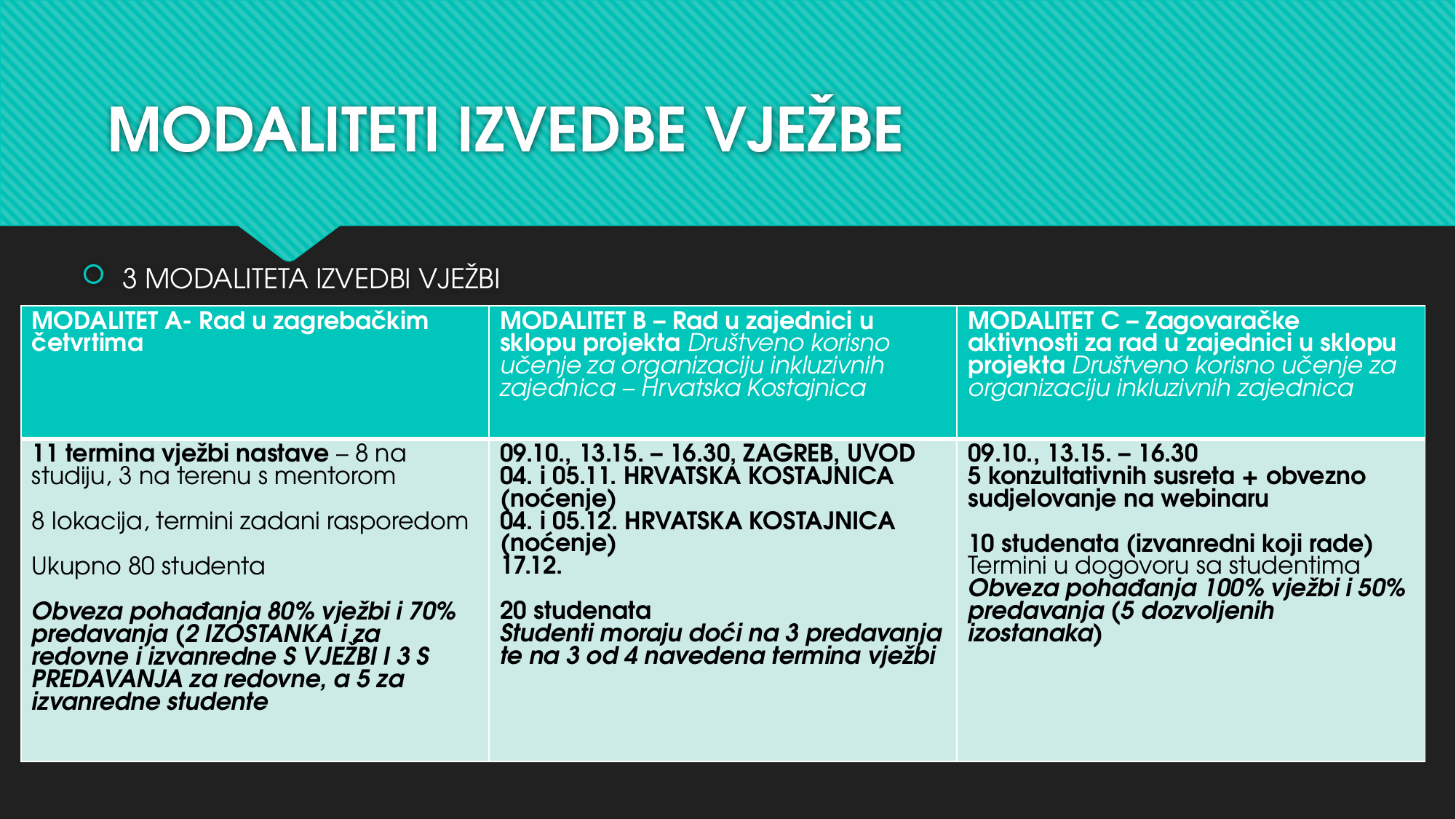

# MODALITETI IZVEDBE VJEŽBE
3 MODALITETA IZVEDBI VJEŽBI

| MODALITET A- Rad u zagrebačkim četvrtima | MODALITET B – Rad u zajednici u sklopu projekta Društveno korisno učenje za organizaciju inkluzivnih zajednica – Hrvatska Kostajnica | MODALITET C – Zagovaračke aktivnosti za rad u zajednici u sklopu projekta Društveno korisno učenje za organizaciju inkluzivnih zajednica |
| --- | --- | --- |
| 11 termina vježbi nastave – 8 na studiju, 3 na terenu s mentorom 8 lokacija, termini zadani rasporedom Ukupno 80 studenta Obveza pohađanja 80% vježbi i 70% predavanja (2 IZOSTANKA i za redovne i izvanredne S VJEŽBI I 3 S PREDAVANJA za redovne, a 5 za izvanredne studente | 09.10., 13.15. – 16.30, ZAGREB, UVOD 04. i 05.11. HRVATSKA KOSTAJNICA (noćenje) 04. i 05.12. HRVATSKA KOSTAJNICA (noćenje) 17.12. 20 studenata Studenti moraju doći na 3 predavanja te na 3 od 4 navedena termina vježbi | 09.10., 13.15. – 16.30 5 konzultativnih susreta + obvezno sudjelovanje na webinaru 10 studenata (izvanredni koji rade) Termini u dogovoru sa studentima Obveza pohađanja 100% vježbi i 50% predavanja (5 dozvoljenih izostanaka) |